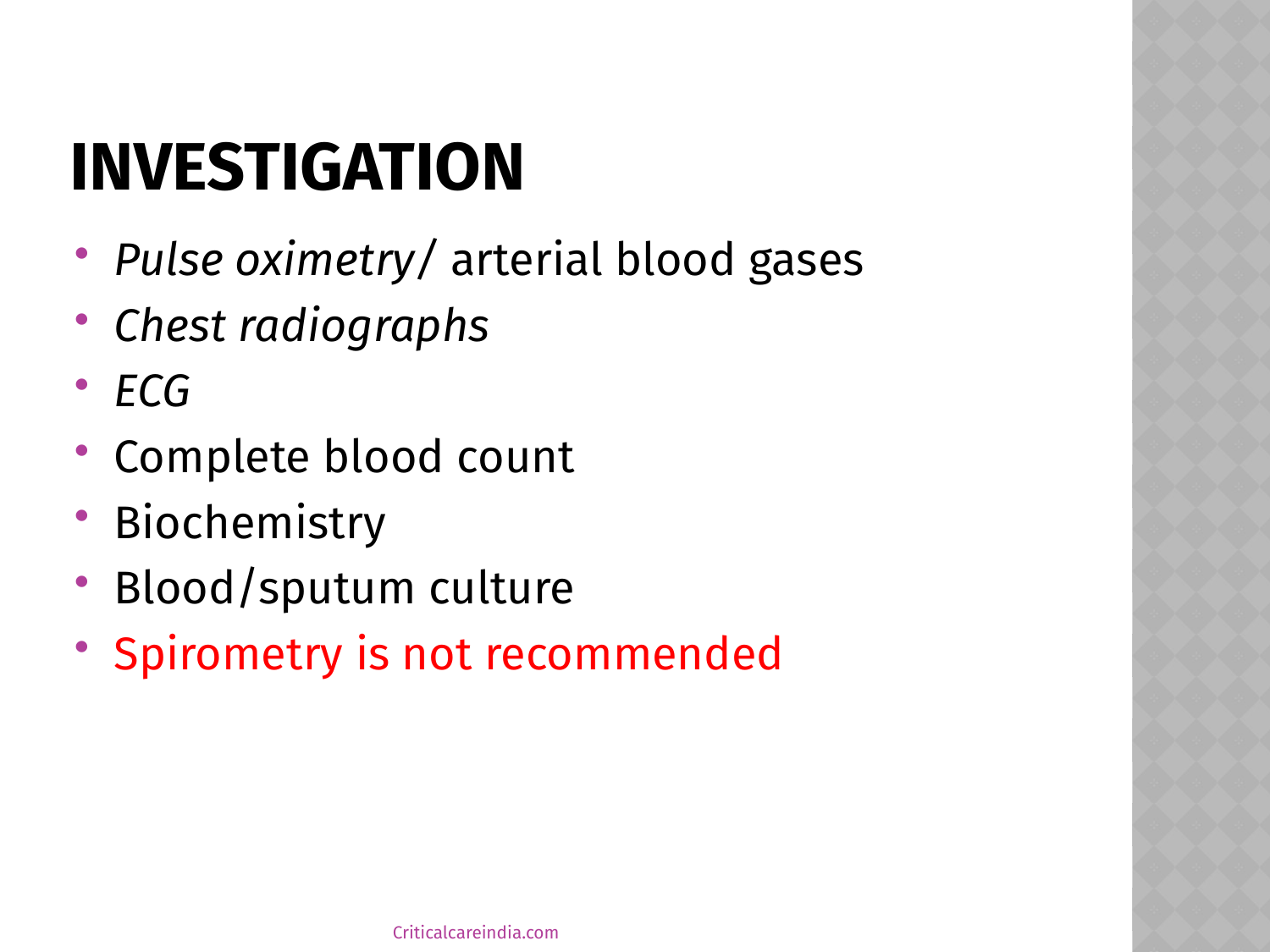

# Investigation
Pulse oximetry/ arterial blood gases
Chest radiographs
ECG
Complete blood count
Biochemistry
Blood/sputum culture
Spirometry is not recommended
Criticalcareindia.com